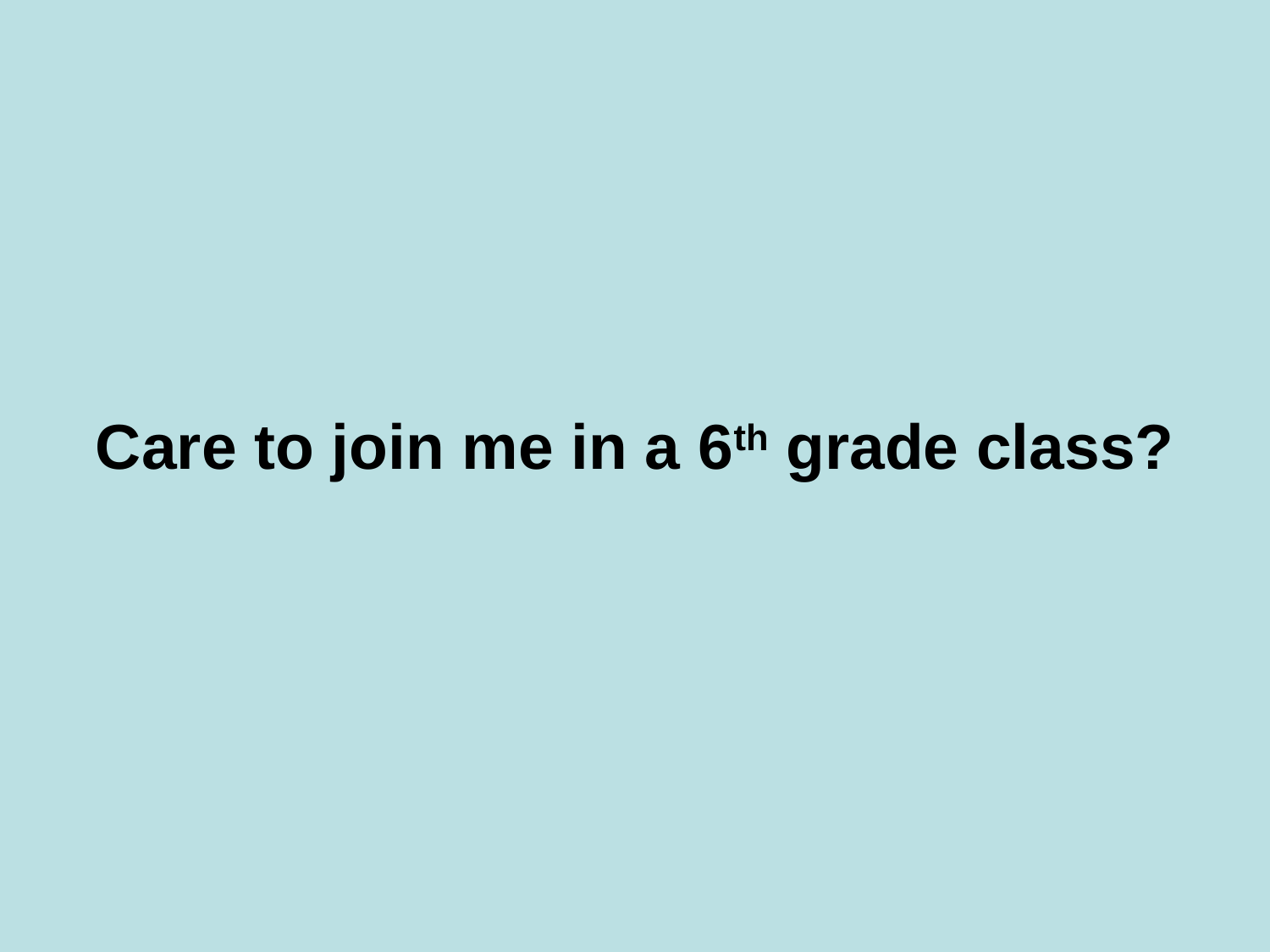

#

Care to join me in a 6th grade class?